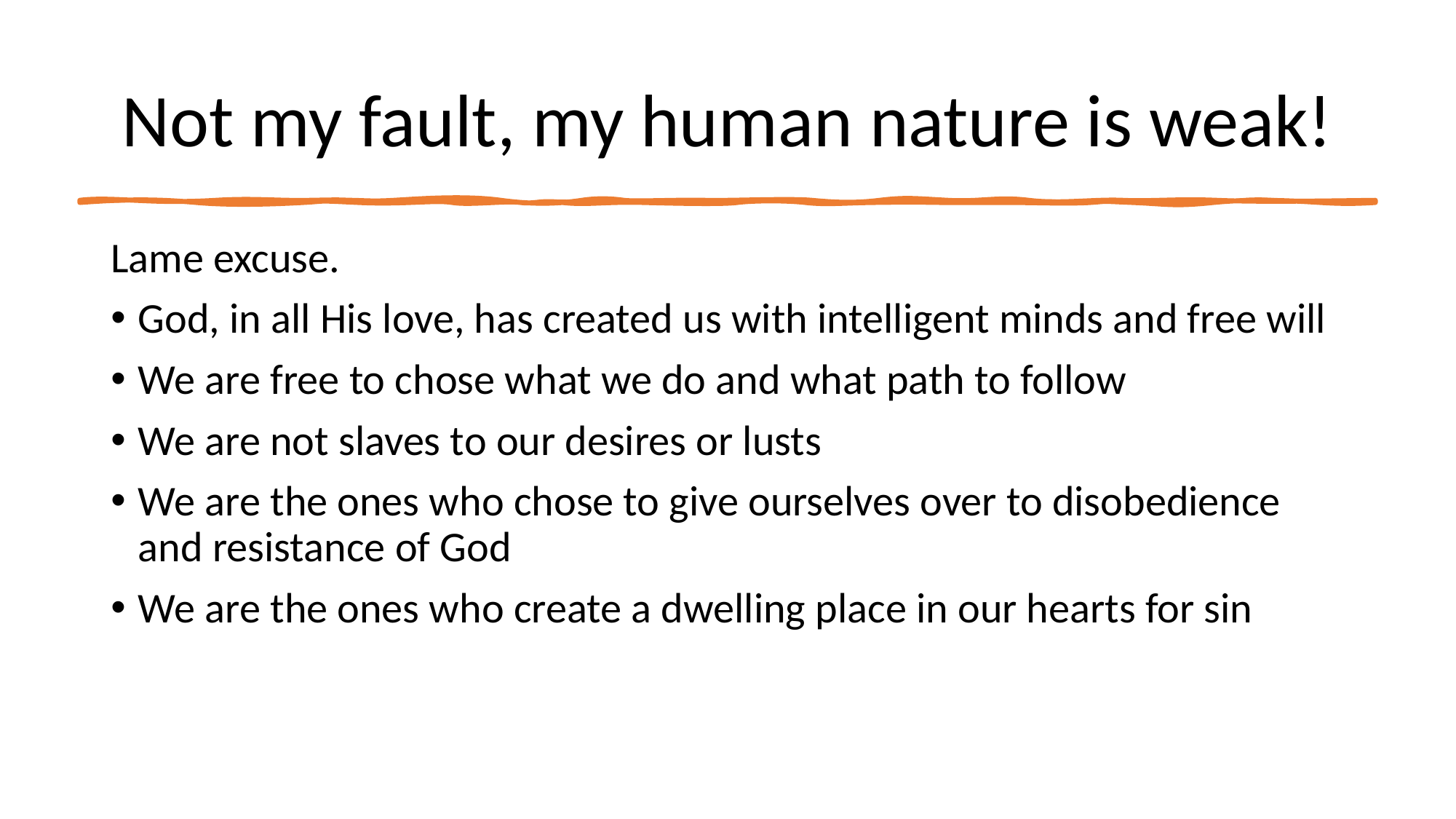

# Not my fault, my human nature is weak!

Lame excuse.
God, in all His love, has created us with intelligent minds and free will
We are free to chose what we do and what path to follow
We are not slaves to our desires or lusts
We are the ones who chose to give ourselves over to disobedience and resistance of God
We are the ones who create a dwelling place in our hearts for sin